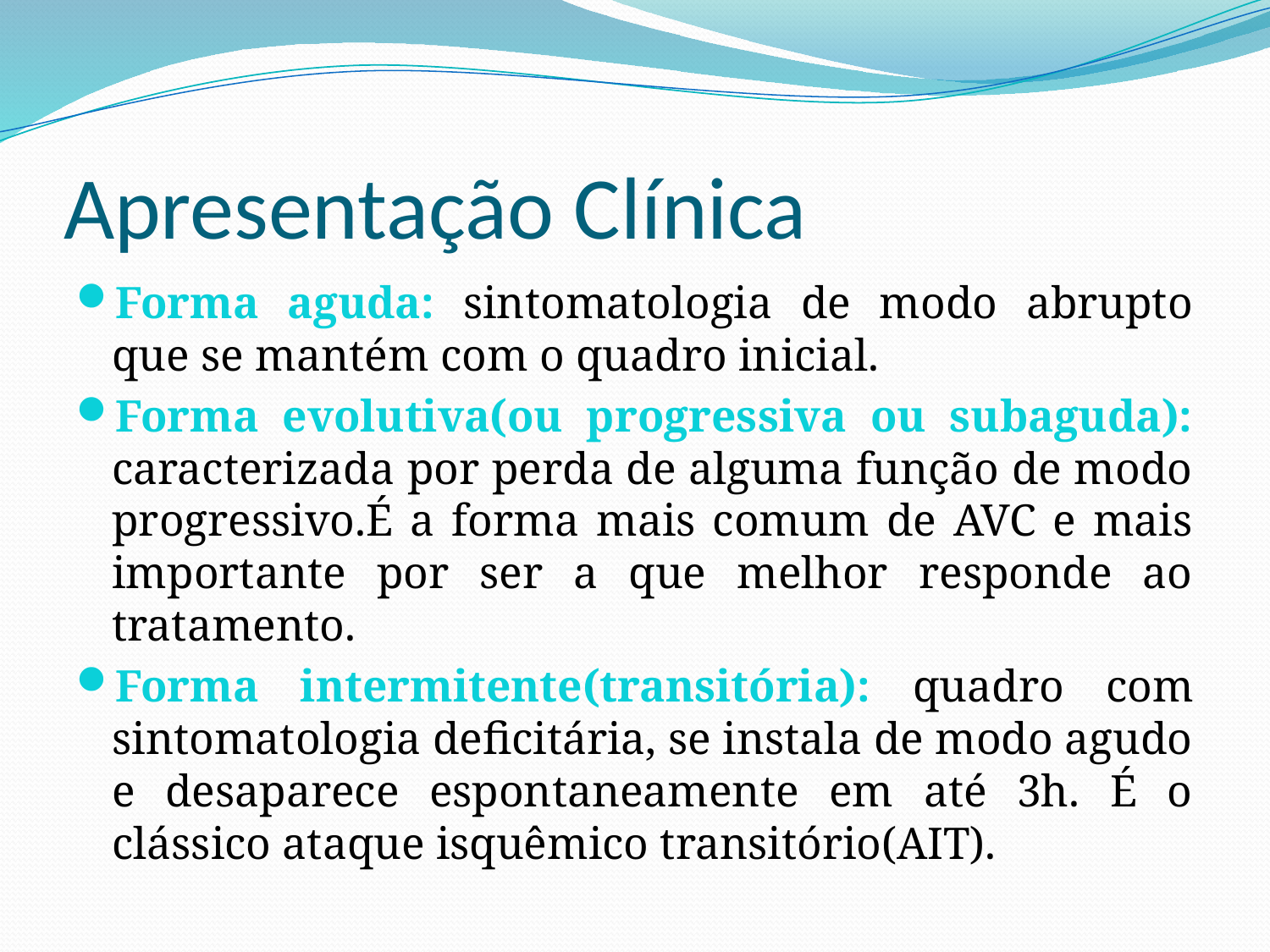

# Apresentação Clínica
Forma aguda: sintomatologia de modo abrupto que se mantém com o quadro inicial.
Forma evolutiva(ou progressiva ou subaguda): caracterizada por perda de alguma função de modo progressivo.É a forma mais comum de AVC e mais importante por ser a que melhor responde ao tratamento.
Forma intermitente(transitória): quadro com sintomatologia deficitária, se instala de modo agudo e desaparece espontaneamente em até 3h. É o clássico ataque isquêmico transitório(AIT).